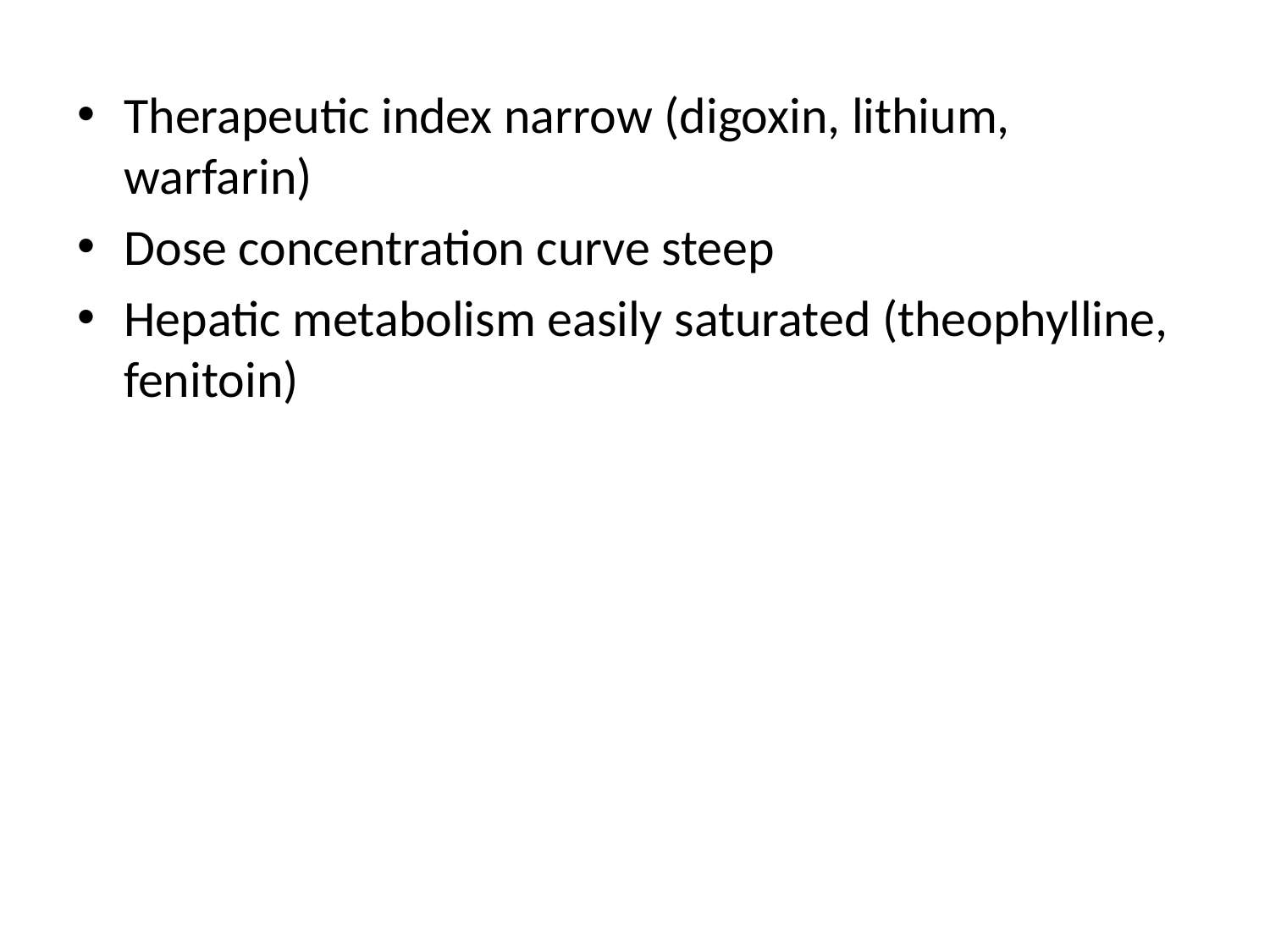

Therapeutic index narrow (digoxin, lithium, warfarin)
Dose concentration curve steep
Hepatic metabolism easily saturated (theophylline, fenitoin)